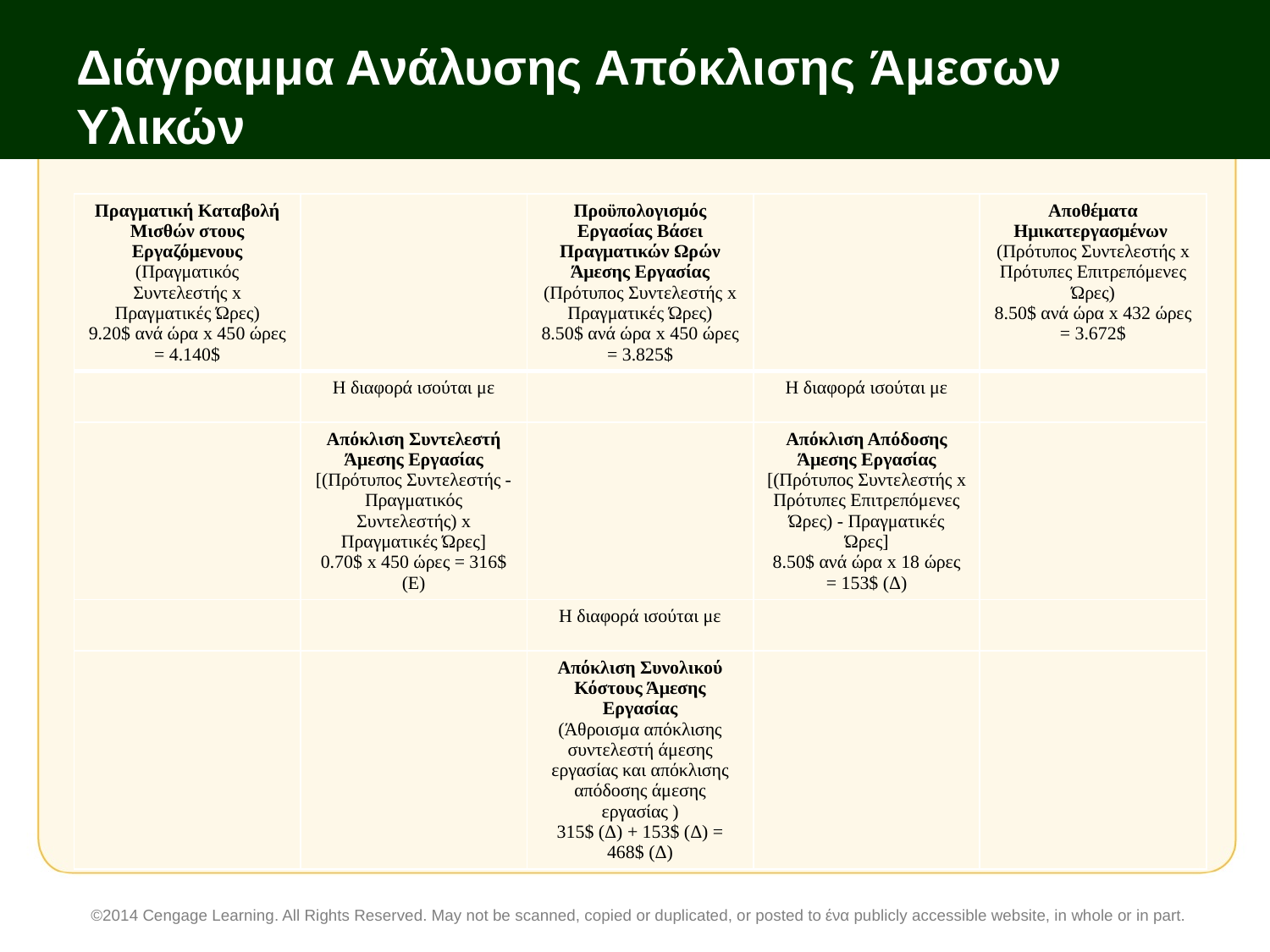

# Διάγραμμα Ανάλυσης Απόκλισης Άμεσων Υλικών
| Πραγματική Καταβολή Μισθών στους Εργαζόμενους (Πραγματικός Συντελεστής x Πραγματικές Ώρες) 9.20$ ανά ώρα x 450 ώρες = 4.140$ |  | Προϋπολογισμός Εργασίας Βάσει Πραγματικών Ωρών Άμεσης Εργασίας (Πρότυπος Συντελεστής x Πραγματικές Ώρες) 8.50$ ανά ώρα x 450 ώρες = 3.825$ |  | Αποθέματα Ημικατεργασμένων (Πρότυπος Συντελεστής x Πρότυπες Επιτρεπόμενες Ώρες) 8.50$ ανά ώρα x 432 ώρες = 3.672$ |
| --- | --- | --- | --- | --- |
|  | Η διαφορά ισούται με |  | Η διαφορά ισούται με |  |
|  | Απόκλιση Συντελεστή Άμεσης Εργασίας [(Πρότυπος Συντελεστής - Πραγματικός Συντελεστής) x Πραγματικές Ώρες] 0.70$ x 450 ώρες = 316$ (Ε) |  | Απόκλιση Απόδοσης Άμεσης Εργασίας [(Πρότυπος Συντελεστής x Πρότυπες Επιτρεπόμενες Ώρες) - Πραγματικές Ώρες] 8.50$ ανά ώρα x 18 ώρες = 153$ (Δ) |  |
|  |  | Η διαφορά ισούται με |  |  |
|  |  | Απόκλιση Συνολικού Κόστους Άμεσης Εργασίας (Άθροισμα απόκλισης συντελεστή άμεσης εργασίας και απόκλισης απόδοσης άμεσης εργασίας ) 315$ (Δ) + 153$ (Δ) = 468$ (Δ) |  |  |
©2014 Cengage Learning. All Rights Reserved. May not be scanned, copied or duplicated, or posted to ένα publicly accessible website, in whole or in part.